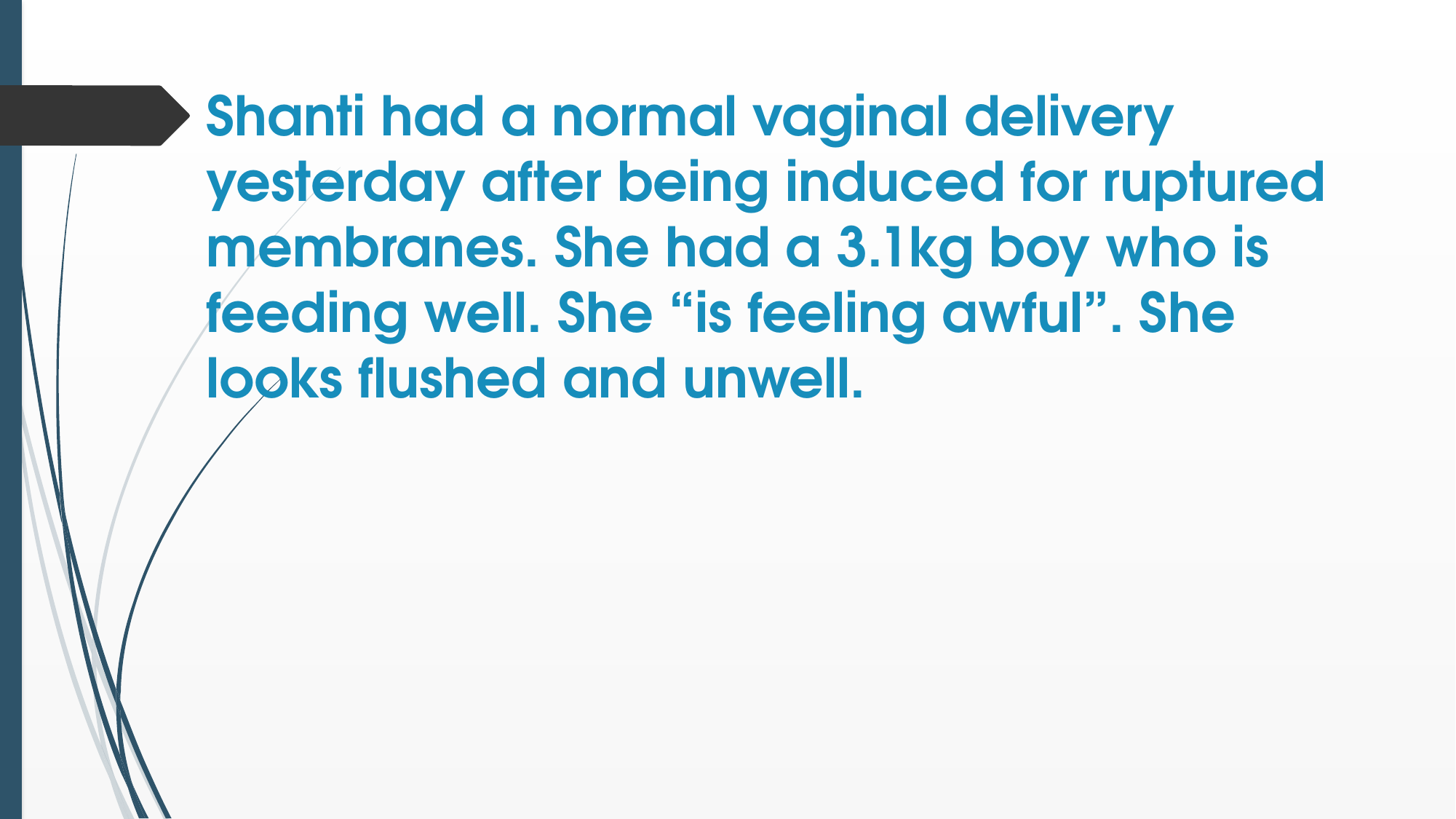

# Shanti had a normal vaginal delivery yesterday after being induced for ruptured membranes. She had a 3.1kg boy who is feeding well. She “is feeling awful”. She looks flushed and unwell.